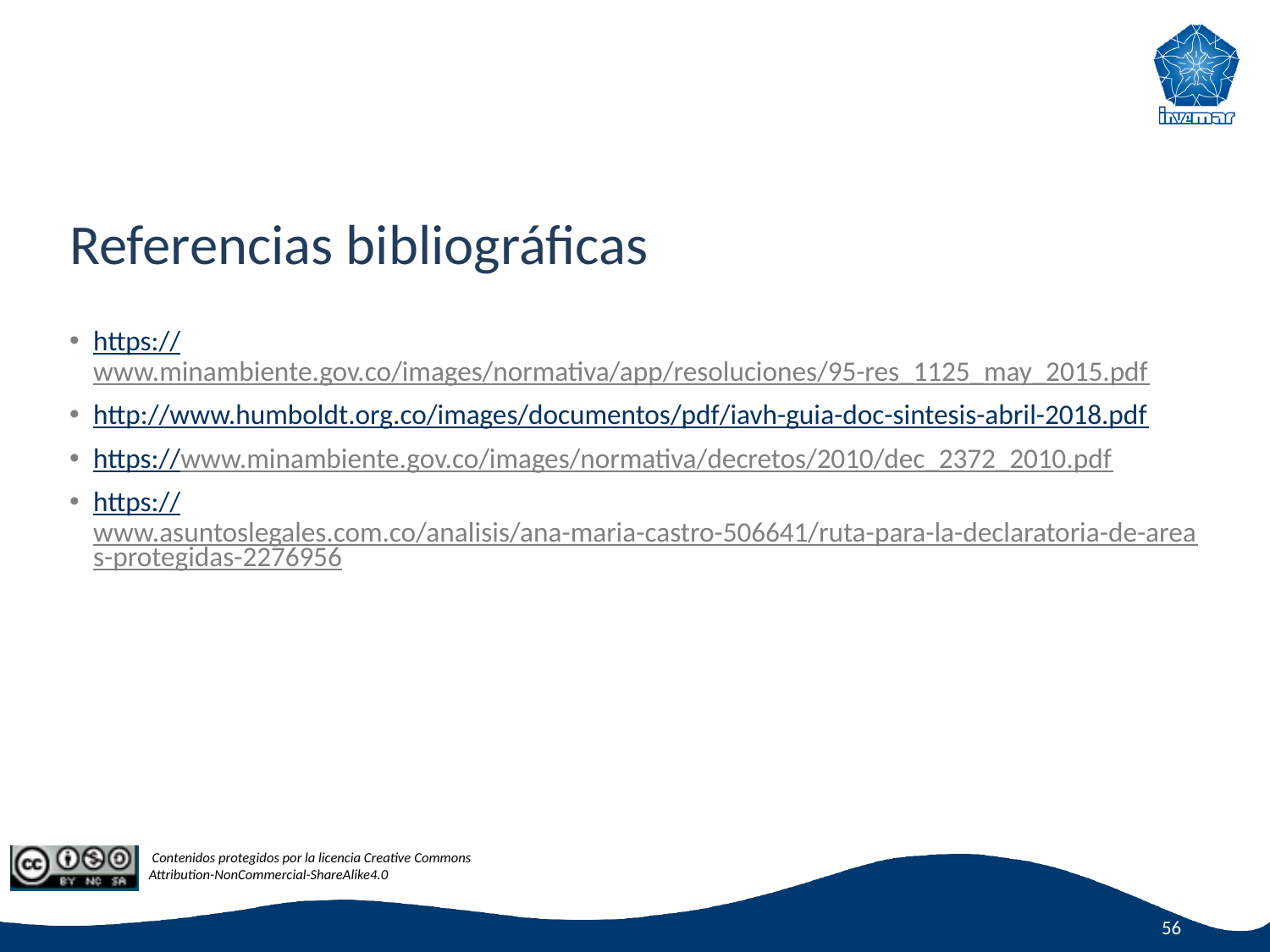

# Referencias bibliográficas
https://www.minambiente.gov.co/images/normativa/app/resoluciones/95-res_1125_may_2015.pdf
http://www.humboldt.org.co/images/documentos/pdf/iavh-guia-doc-sintesis-abril-2018.pdf
https://www.minambiente.gov.co/images/normativa/decretos/2010/dec_2372_2010.pdf
https://www.asuntoslegales.com.co/analisis/ana-maria-castro-506641/ruta-para-la-declaratoria-de-areas-protegidas-2276956
56